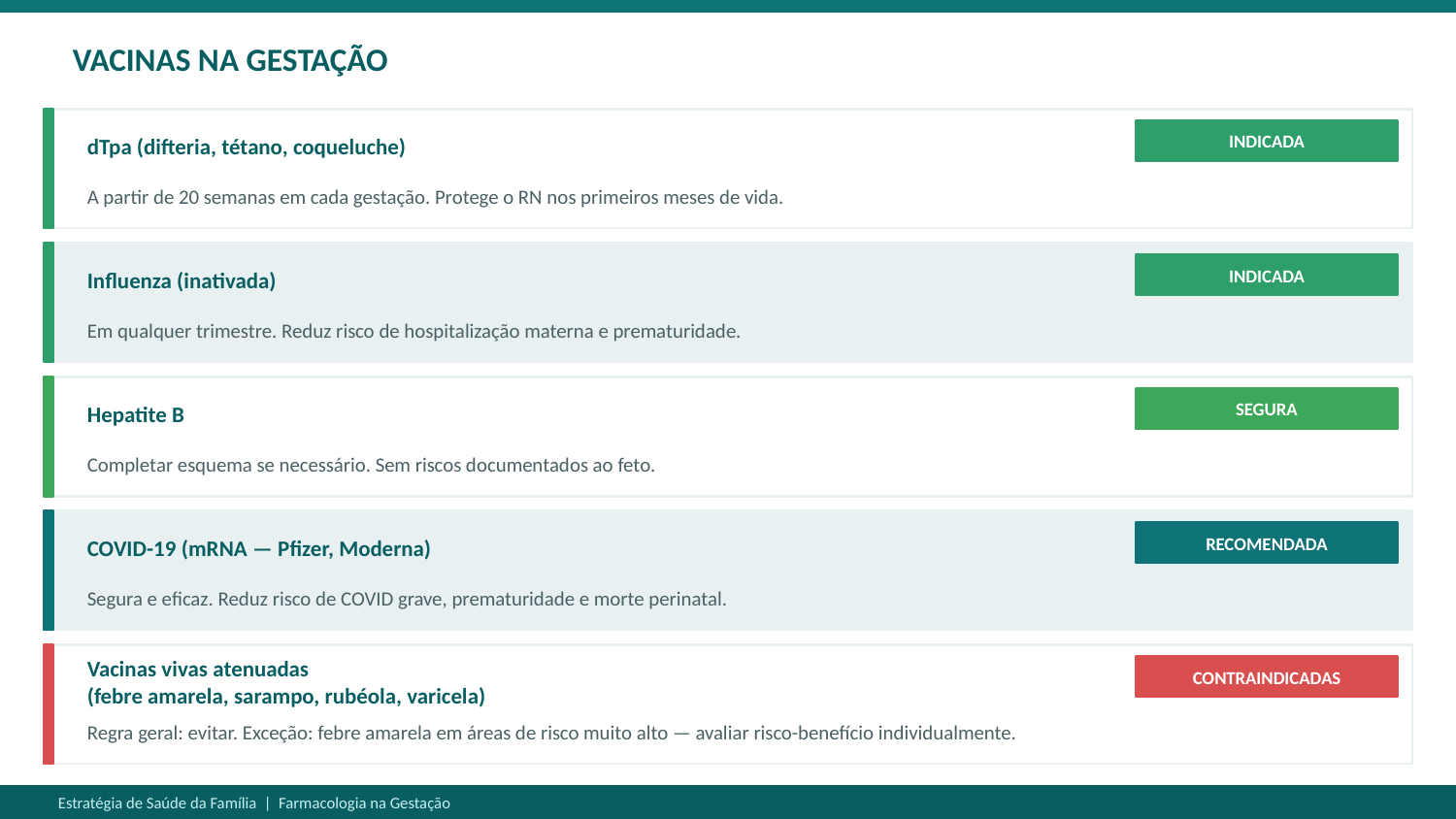

VACINAS NA GESTAÇÃO

dTpa (difteria, tétano, coqueluche)

INDICADA
A partir de 20 semanas em cada gestação. Protege o RN nos primeiros meses de vida.

Influenza (inativada)

INDICADA
Em qualquer trimestre. Reduz risco de hospitalização materna e prematuridade.

Hepatite B

SEGURA
Completar esquema se necessário. Sem riscos documentados ao feto.

COVID-19 (mRNA — Pfizer, Moderna)

RECOMENDADA
Segura e eficaz. Reduz risco de COVID grave, prematuridade e morte perinatal.

Vacinas vivas atenuadas
(febre amarela, sarampo, rubéola, varicela)

CONTRAINDICADAS
Regra geral: evitar. Exceção: febre amarela em áreas de risco muito alto — avaliar risco-benefício individualmente.

Estratégia de Saúde da Família  |  Farmacologia na Gestação